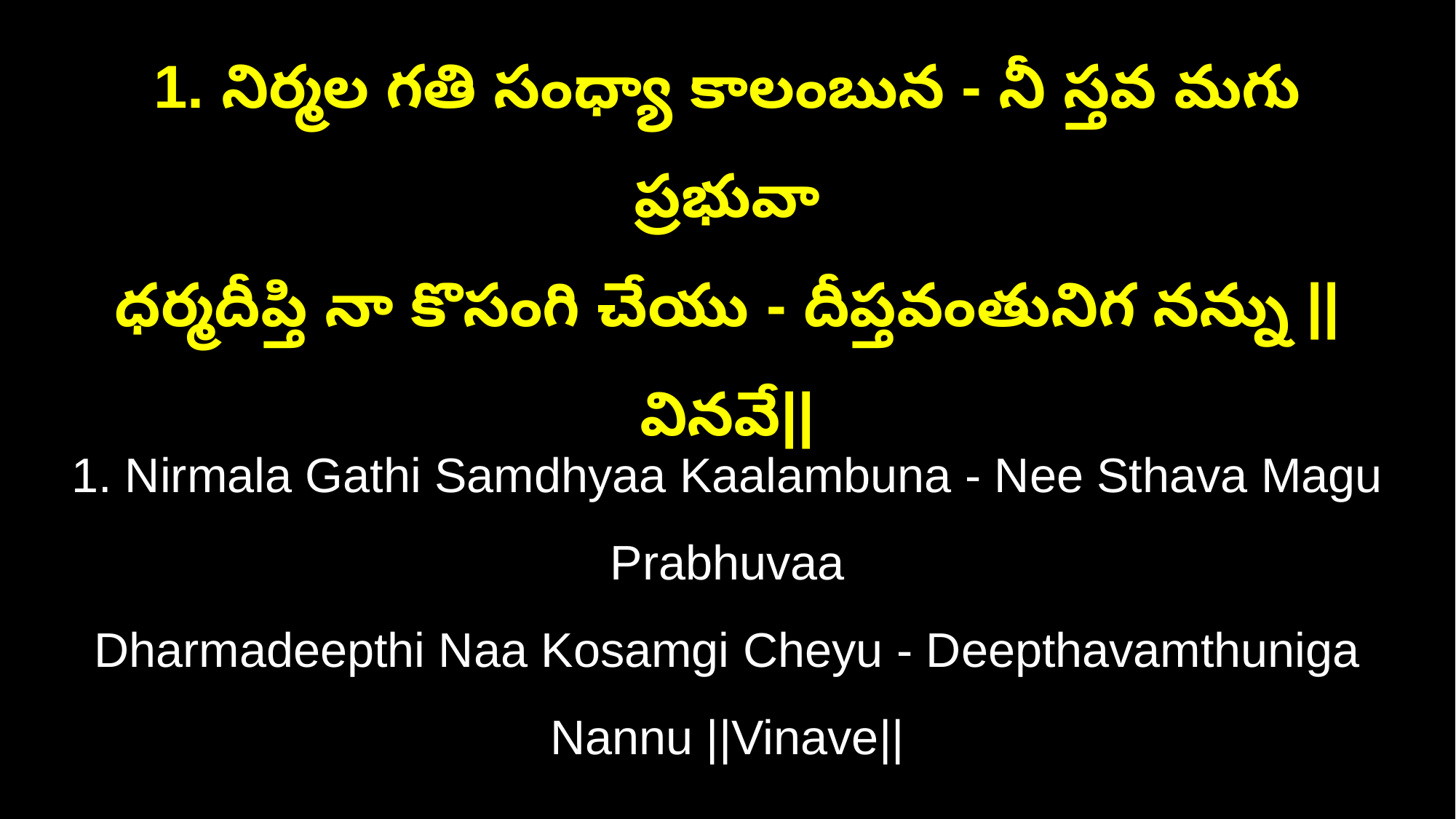

1. నిర్మల గతి సంధ్యా కాలంబున - నీ స్తవ మగు ప్రభువా
ధర్మదీప్తి నా కొసంగి చేయు - దీప్తవంతునిగ నన్ను ||వినవే||
1. Nirmala Gathi Samdhyaa Kaalambuna - Nee Sthava Magu Prabhuvaa
Dharmadeepthi Naa Kosamgi Cheyu - Deepthavamthuniga Nannu ||Vinave||